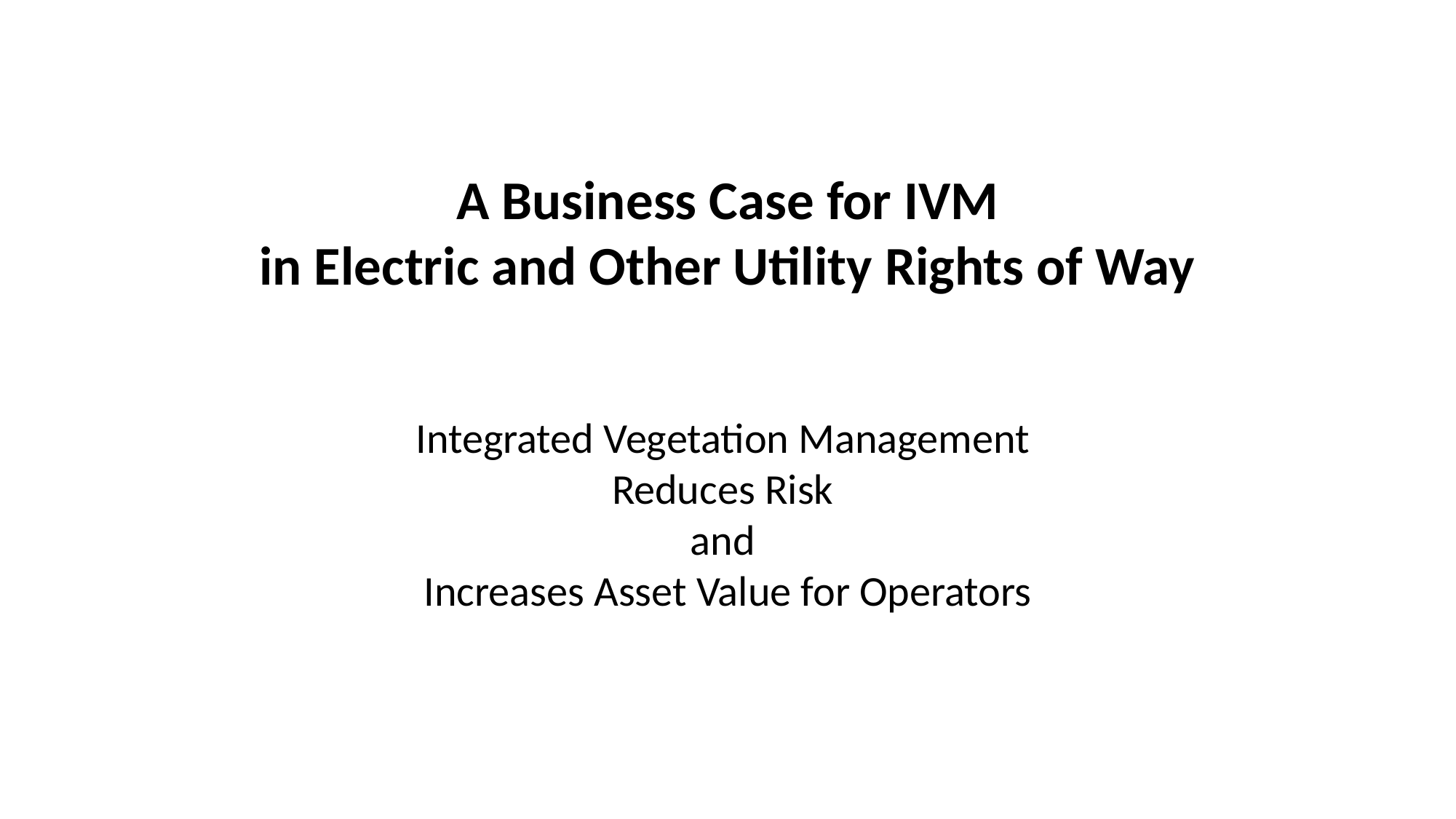

# A Business Case for IVM in Electric and Other Utility Rights of Way
Integrated Vegetation Management
Reduces Risk
and
Increases Asset Value for Operators